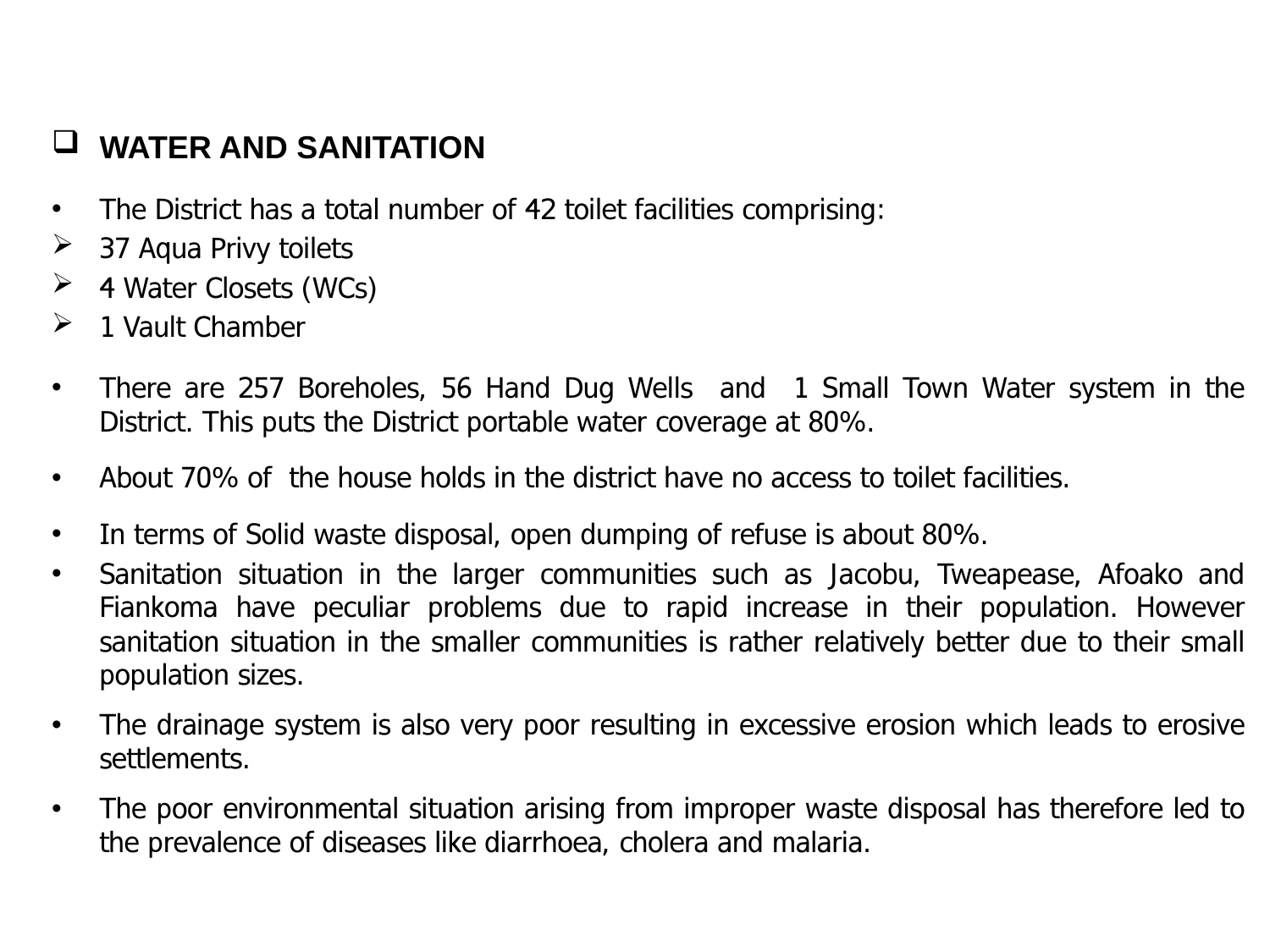

WATER AND SANITATION

The District has a total number of 42 toilet facilities comprising:
37 Aqua Privy toilets
4 Water Closets (WCs)
1 Vault Chamber
There are 257 Boreholes, 56 Hand Dug Wells  and  1 Small Town Water system in the District. This puts the District portable water coverage at 80%.
About 70% of  the house holds in the district have no access to toilet facilities.
In terms of Solid waste disposal, open dumping of refuse is about 80%.
Sanitation situation in the larger communities such as Jacobu, Tweapease, Afoako and Fiankoma have peculiar problems due to rapid increase in their population. However sanitation situation in the smaller communities is rather relatively better due to their small population sizes.
The drainage system is also very poor resulting in excessive erosion which leads to erosive settlements.
The poor environmental situation arising from improper waste disposal has therefore led to the prevalence of diseases like diarrhoea, cholera and malaria.